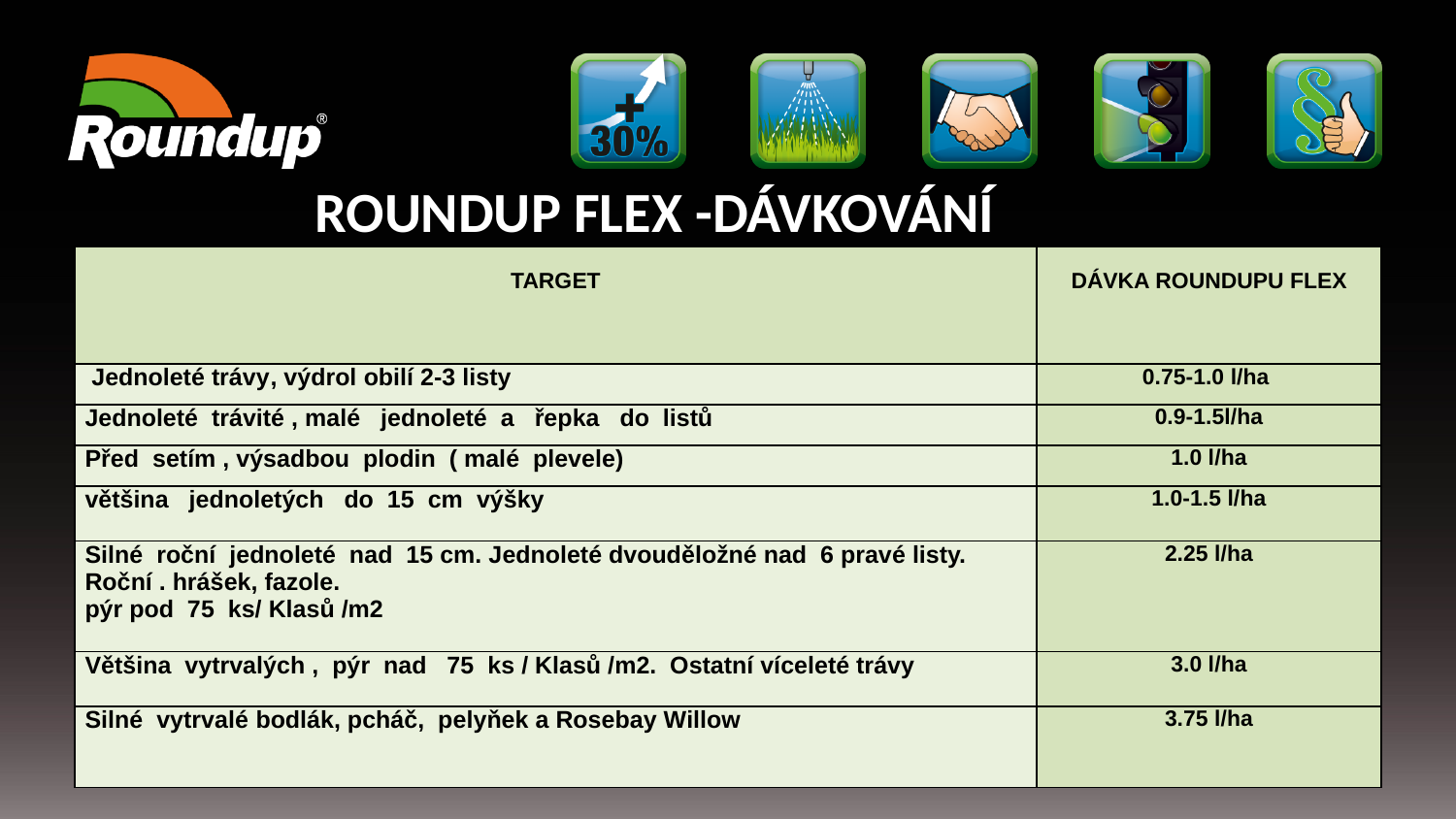

ROUNDUP FLEX -DÁVKOVÁNÍ
| TARGET | DÁVKA ROUNDUPU FLEX |
| --- | --- |
| Jednoleté trávy, výdrol obilí 2-3 listy | 0.75-1.0 l/ha |
| Jednoleté trávité , malé jednoleté a řepka do listů | 0.9-1.5l/ha |
| Před setím , výsadbou plodin ( malé plevele) | 1.0 l/ha |
| většina jednoletých do 15 cm výšky | 1.0-1.5 l/ha |
| Silné roční jednoleté nad 15 cm. Jednoleté dvouděložné nad 6 pravé listy. Roční . hrášek, fazole. pýr pod 75 ks/ Klasů /m2 | 2.25 l/ha |
| Většina vytrvalých , pýr nad 75 ks / Klasů /m2. Ostatní víceleté trávy | 3.0 l/ha |
| Silné vytrvalé bodlák, pcháč, pelyňek a Rosebay Willow | 3.75 l/ha |